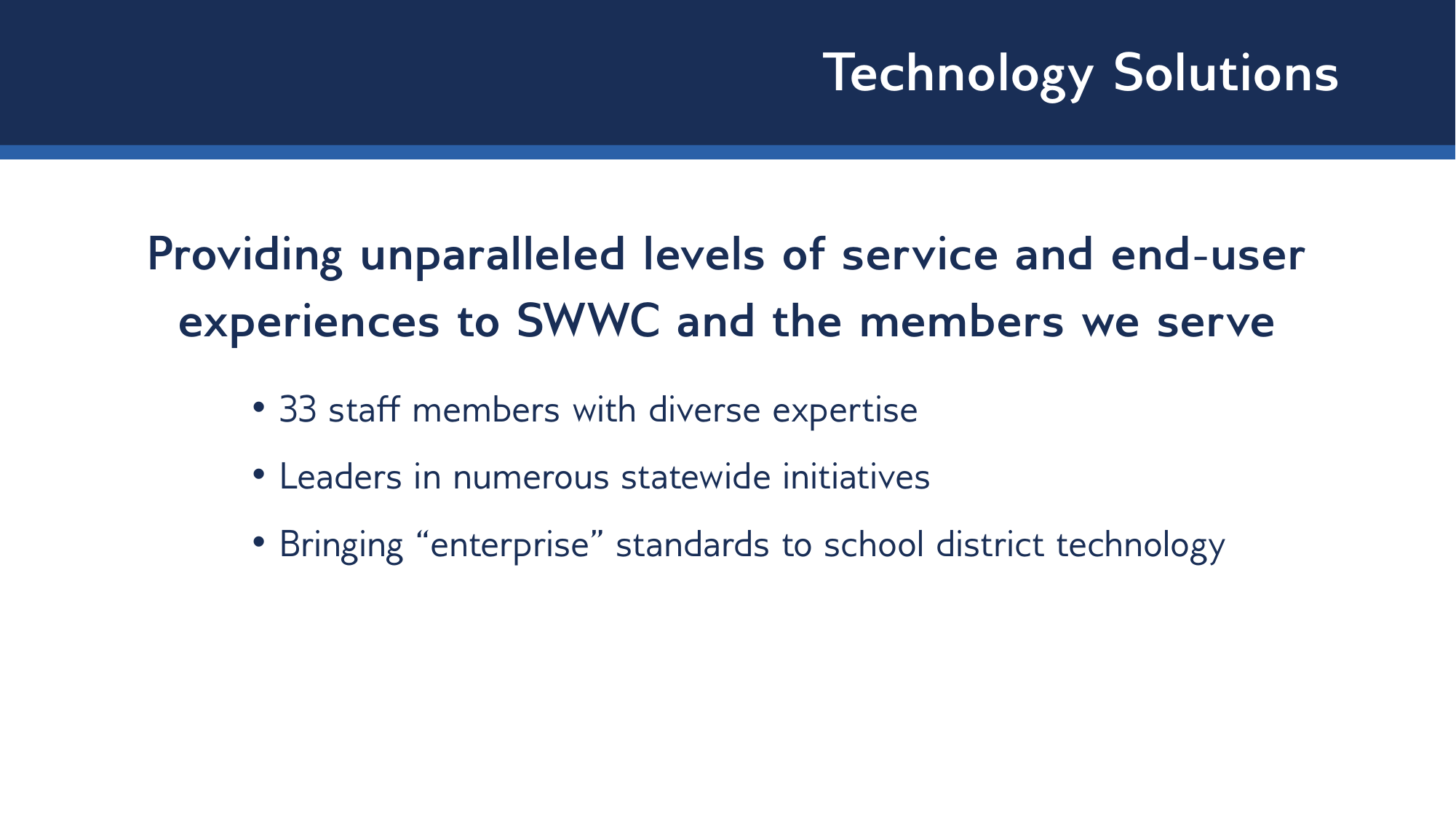

# Technology Solutions
Providing unparalleled levels of service and end-user experiences to SWWC and the members we serve
33 staff members with diverse expertise
Leaders in numerous statewide initiatives
Bringing “enterprise” standards to school district technology